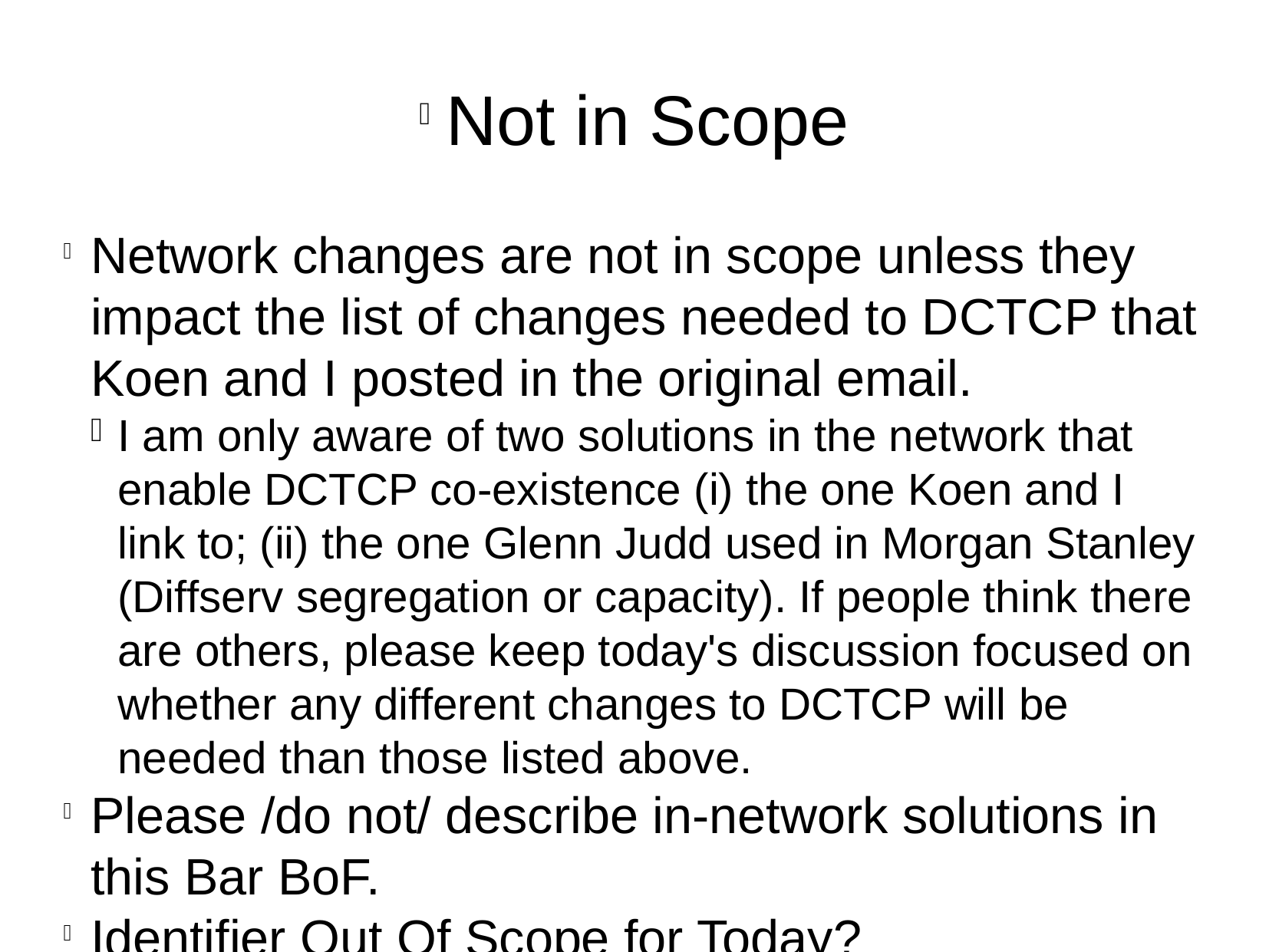

Not in Scope
Network changes are not in scope unless they impact the list of changes needed to DCTCP that Koen and I posted in the original email.
I am only aware of two solutions in the network that enable DCTCP co-existence (i) the one Koen and I link to; (ii) the one Glenn Judd used in Morgan Stanley (Diffserv segregation or capacity). If people think there are others, please keep today's discussion focused on whether any different changes to DCTCP will be needed than those listed above.
Please /do not/ describe in-network solutions in this Bar BoF.
Identifier Out Of Scope for Today?
Please continue to discuss whether and what identifier will be needed for different traffic treatment /by email/, but I suggest we do /not/ discuss this in the session. We know there are at least three possible solutions, and one will have to be picked during standardisation - so that is not priority #1 task today.